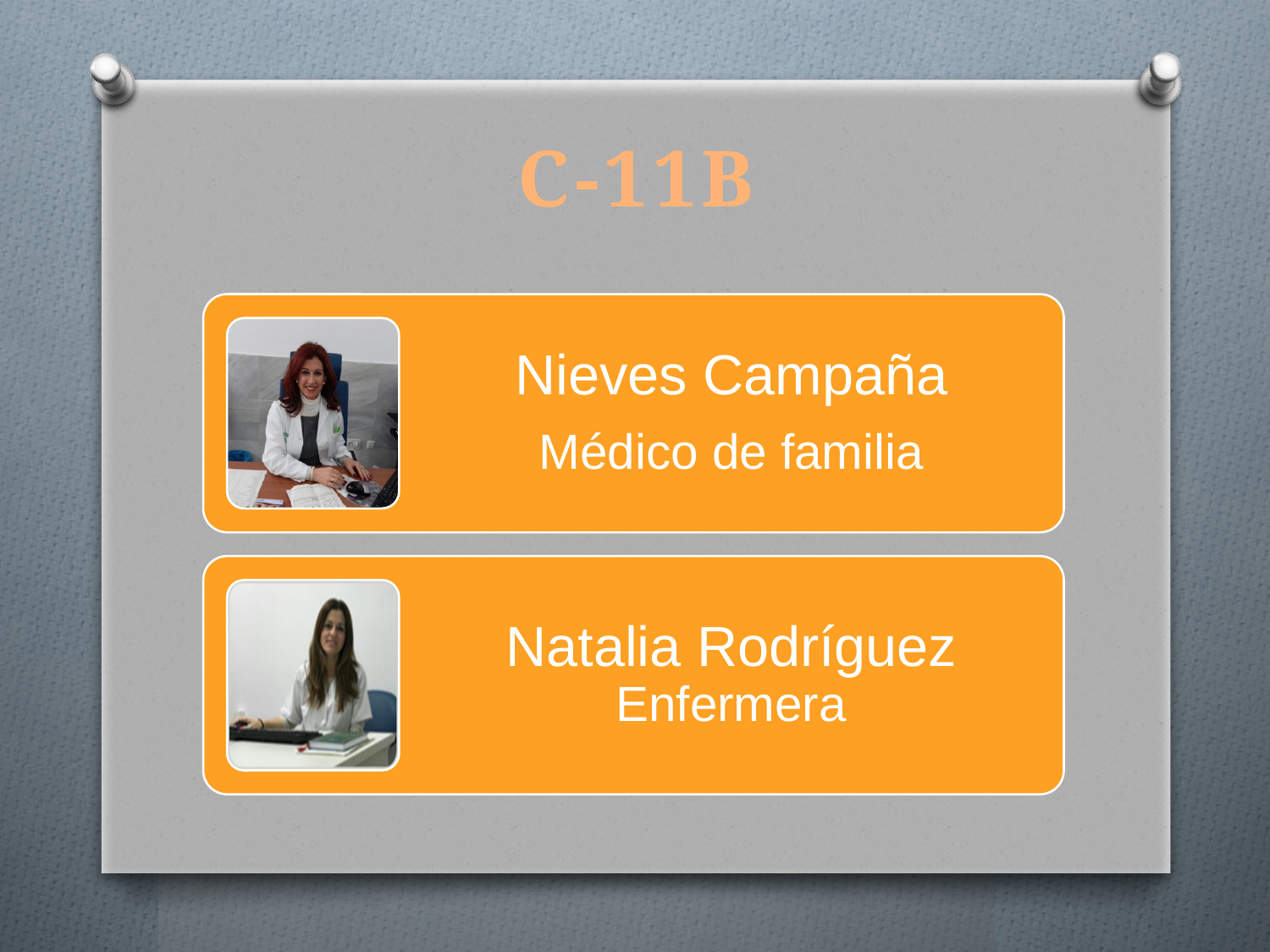

# C-11B
Nieves Campaña
Médico de familia
Natalia Rodríguez Enfermera